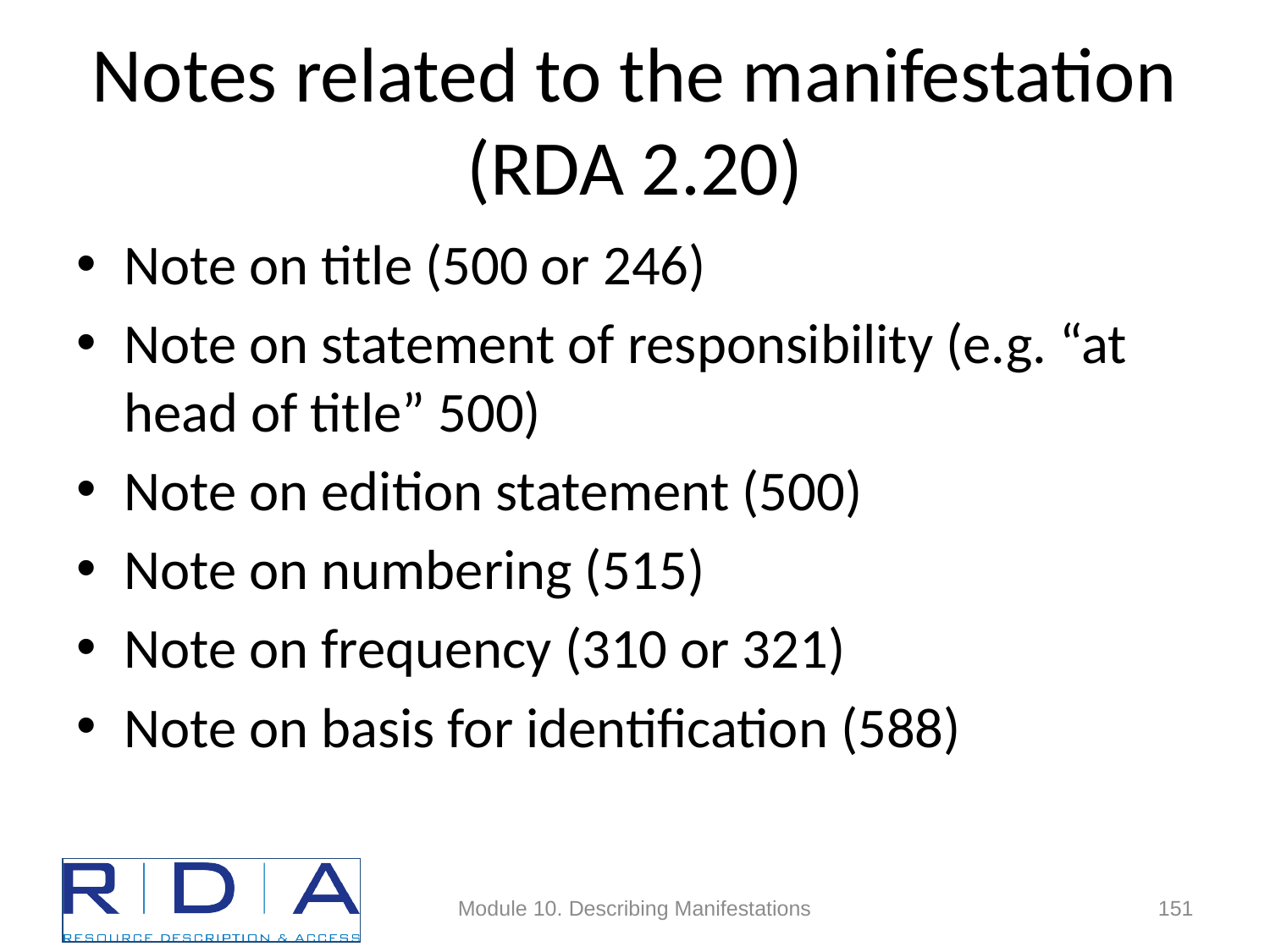

# Notes related to the manifestation (RDA 2.20)
Note on title (500 or 246)
Note on statement of responsibility (e.g. “at head of title” 500)
Note on edition statement (500)
Note on numbering (515)
Note on frequency (310 or 321)
Note on basis for identification (588)
Module 10. Describing Manifestations
151